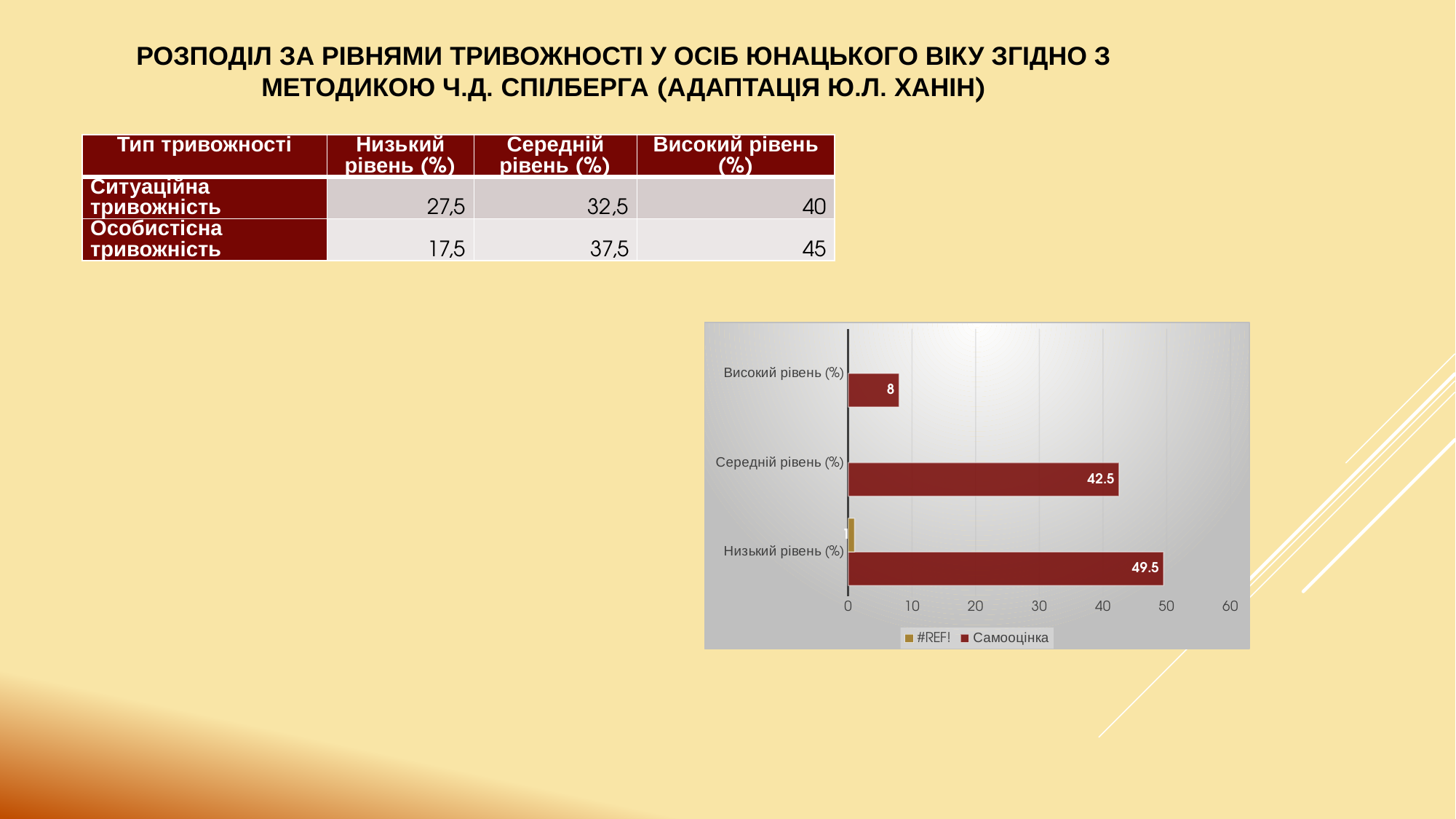

# Розподіл за рівнями тривожності у осіб юнацького віку згідно з методикою Ч.Д. Спілберга (адаптація Ю.Л. Ханін)
| Тип тривожності | Низький рівень (%) | Середній рівень (%) | Високий рівень (%) |
| --- | --- | --- | --- |
| Ситуаційна тривожність | 27,5 | 32,5 | 40 |
| Особистісна тривожність | 17,5 | 37,5 | 45 |

[unsupported chart]